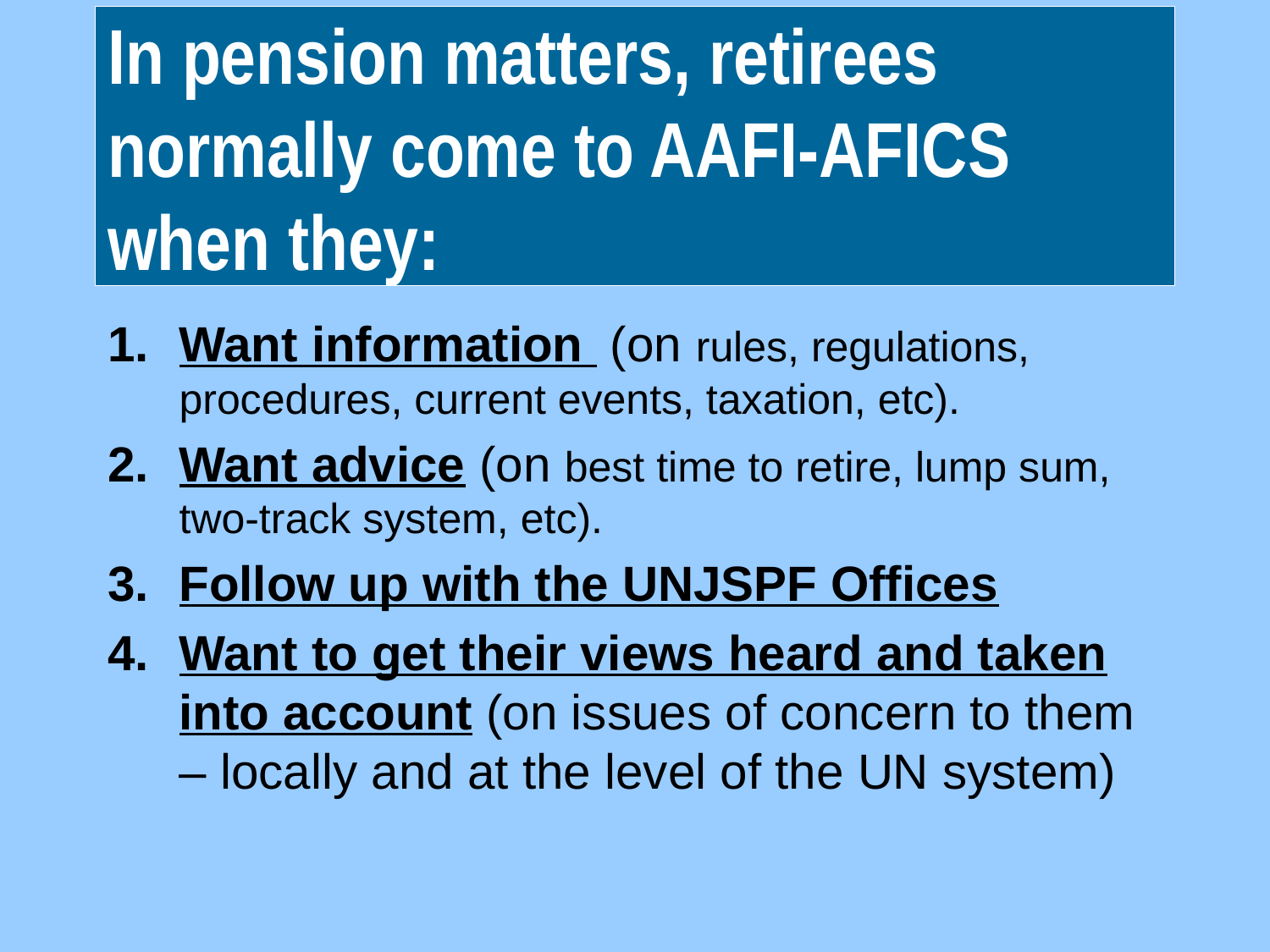

# In pension matters, retirees normally come to AAFI-AFICS when they:
Want information  (on rules, regulations, procedures, current events, taxation, etc).
Want advice (on best time to retire, lump sum, two-track system, etc).
Follow up with the UNJSPF Offices
Want to get their views heard and taken into account (on issues of concern to them – locally and at the level of the UN system)